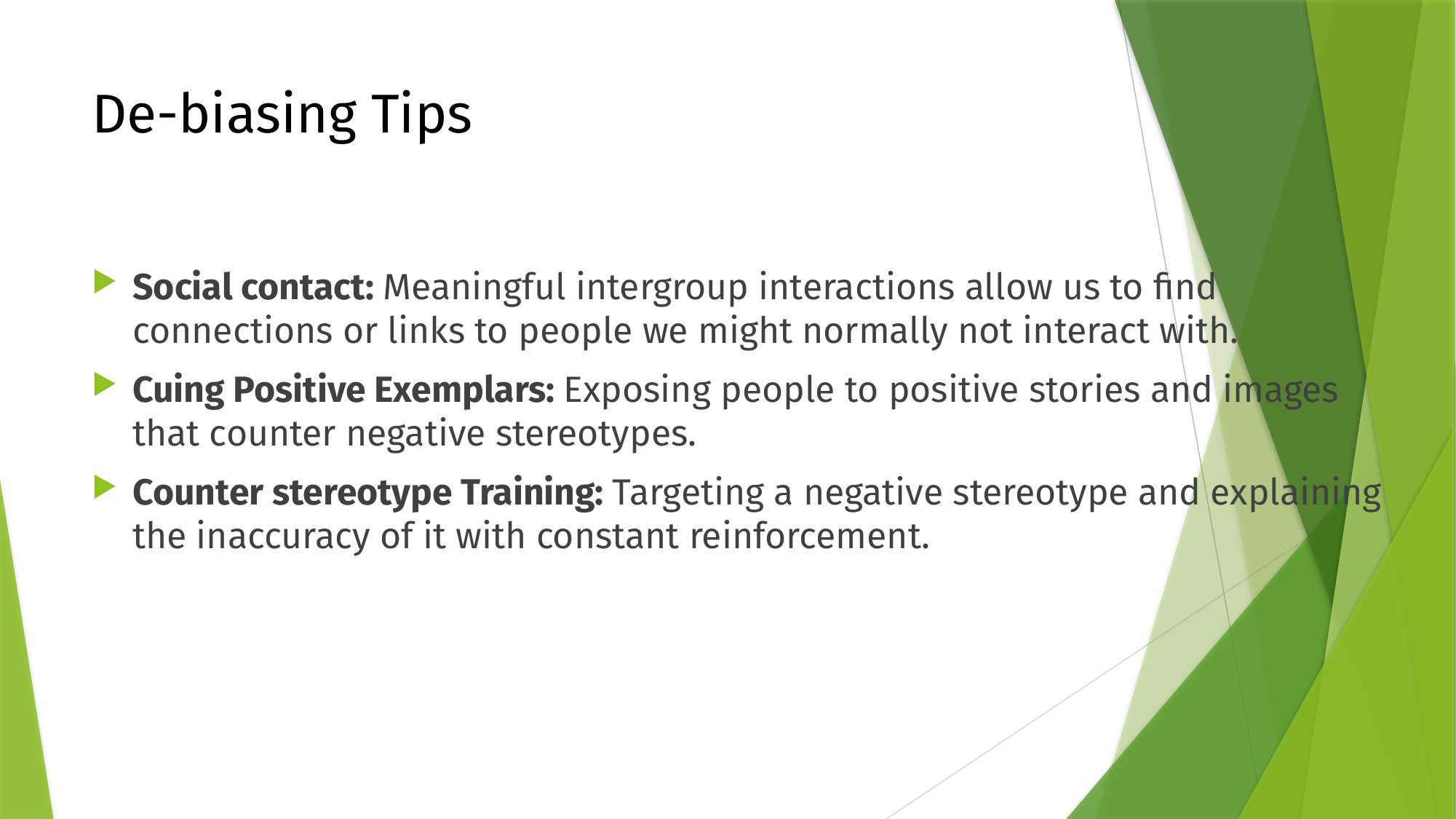

# De-biasing Tips
Social contact: Meaningful intergroup interactions allow us to find connections or links to people we might normally not interact with.
Cuing Positive Exemplars: Exposing people to positive stories and images that counter negative stereotypes.
Counter stereotype Training: Targeting a negative stereotype and explaining the inaccuracy of it with constant reinforcement.